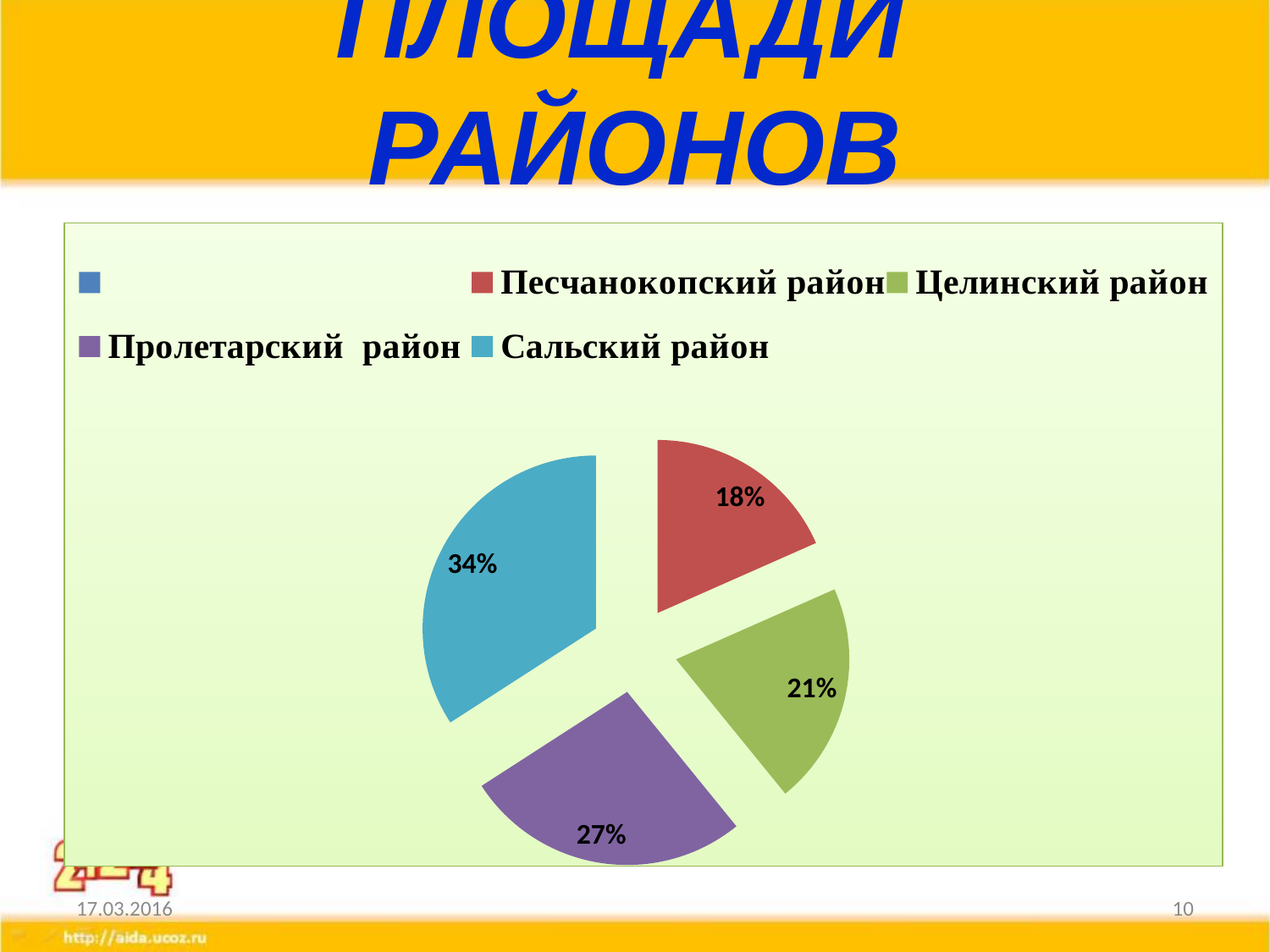

# Площади  районов

### Chart

| Category | Продажи |
|---|---|
|  | None |
| Песчанокопский район | 1883.0 |
| Целинский район  | 2129.0 |
| Пролетарский  район  | 2740.0 |
| Сальский район | 3499.0 |
17.03.2016
10